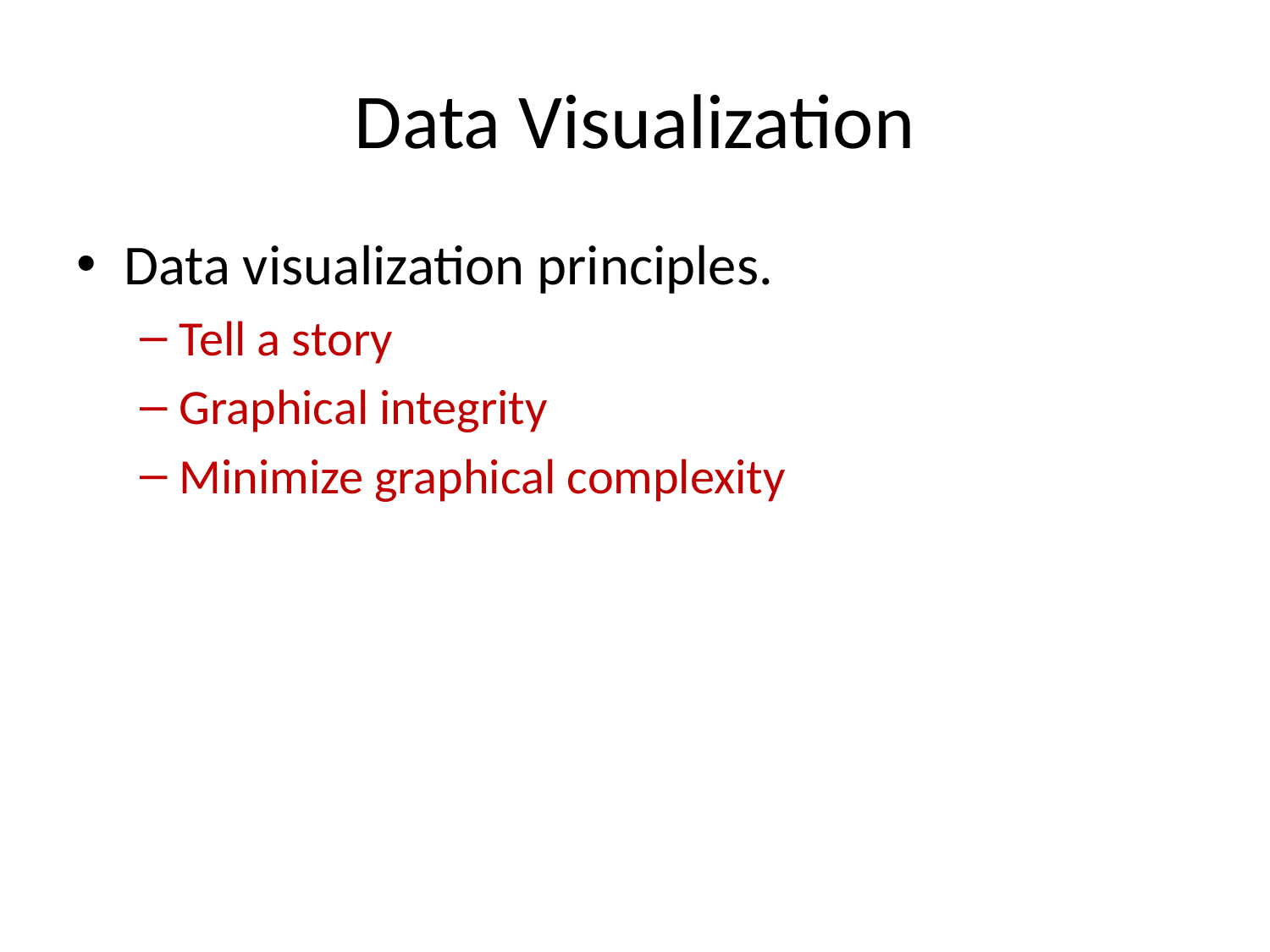

# Data Visualization
Data visualization principles.
Tell a story
Graphical integrity
Minimize graphical complexity